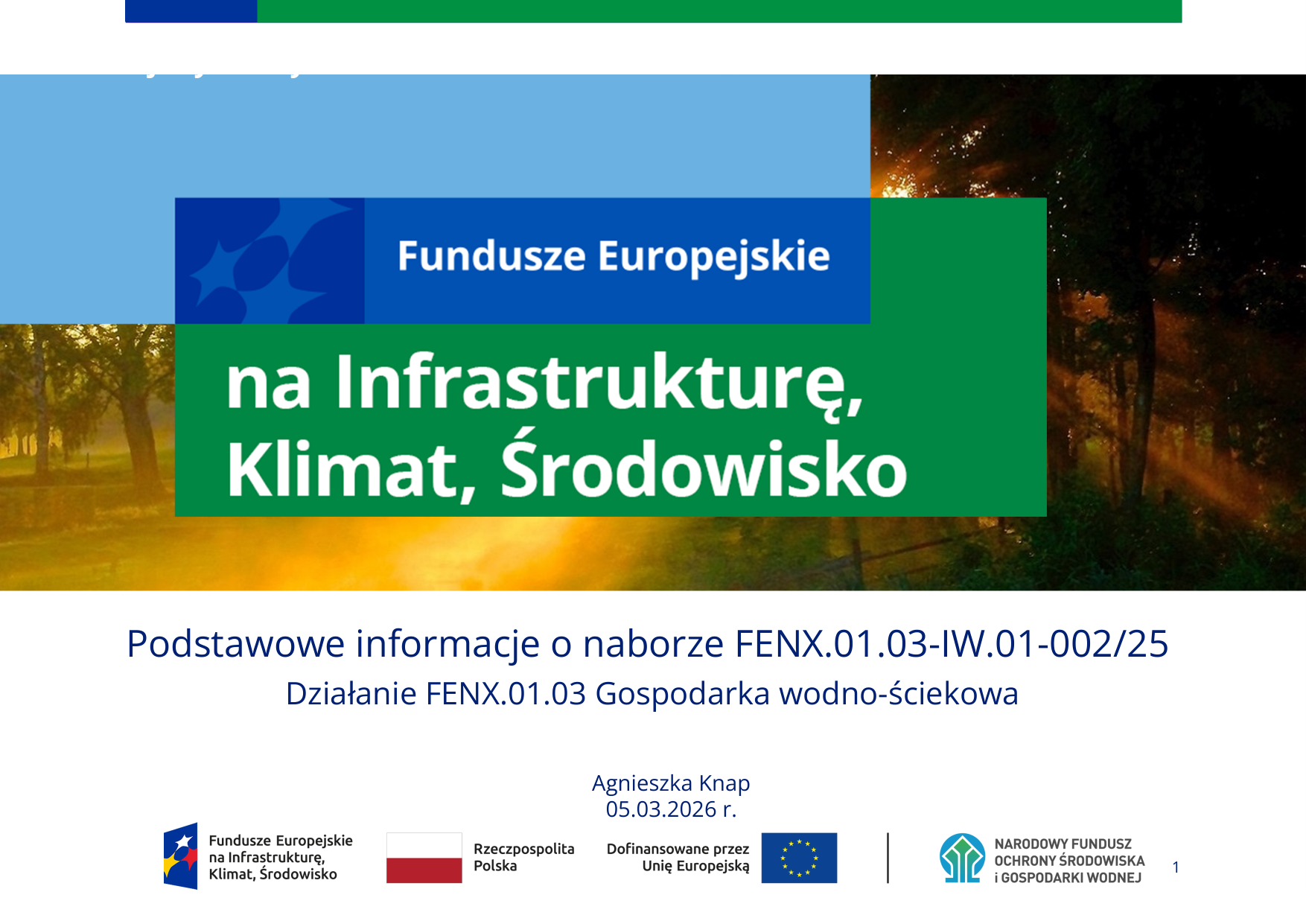

# Slajd tytułowy
Podstawowe informacje o naborze FENX.01.03-IW.01-002/25
Działanie FENX.01.03 Gospodarka wodno-ściekowa

Agnieszka Knap
05.03.2026 r.
1